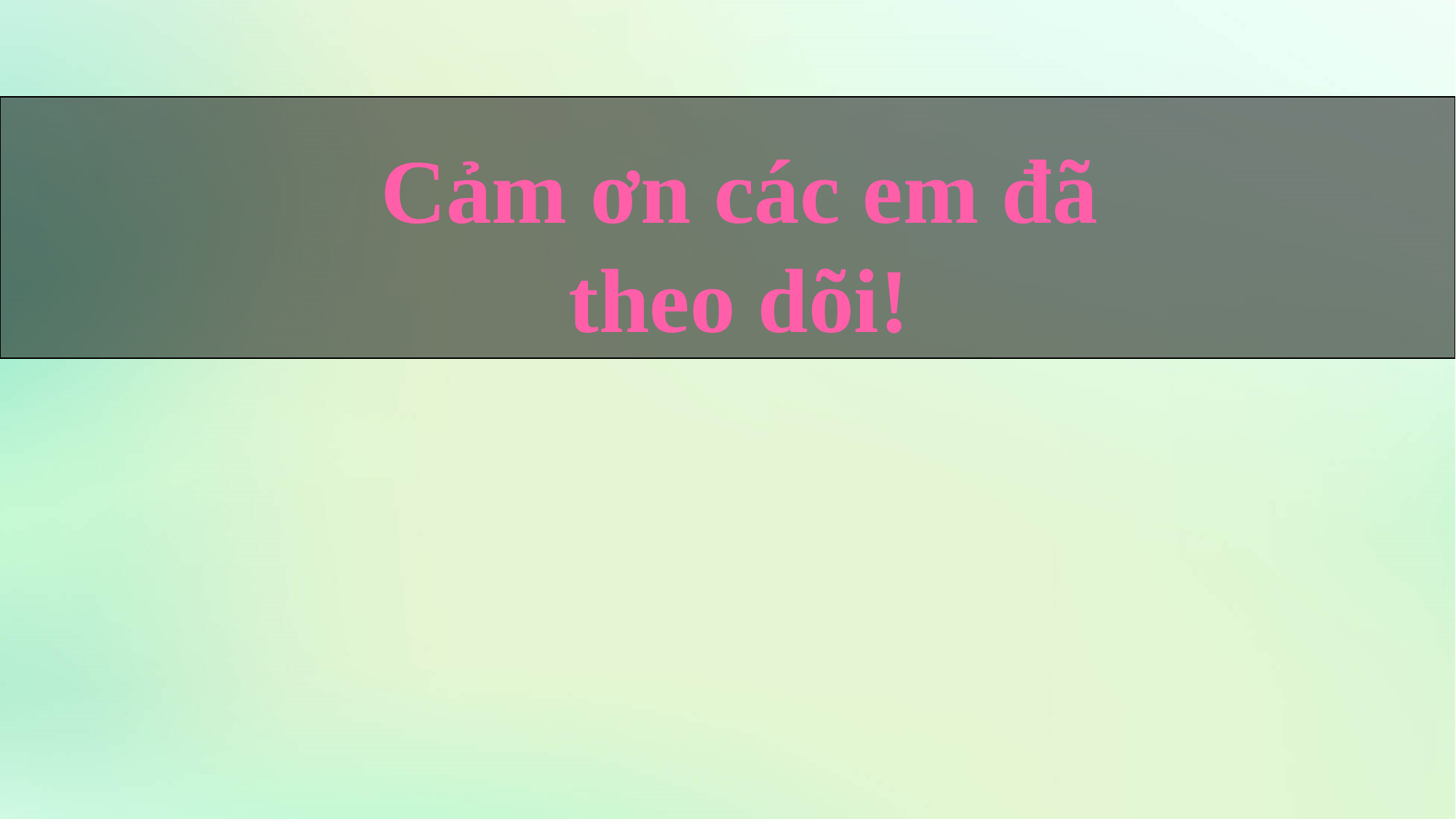

Cảm ơn các em đã theo dõi!